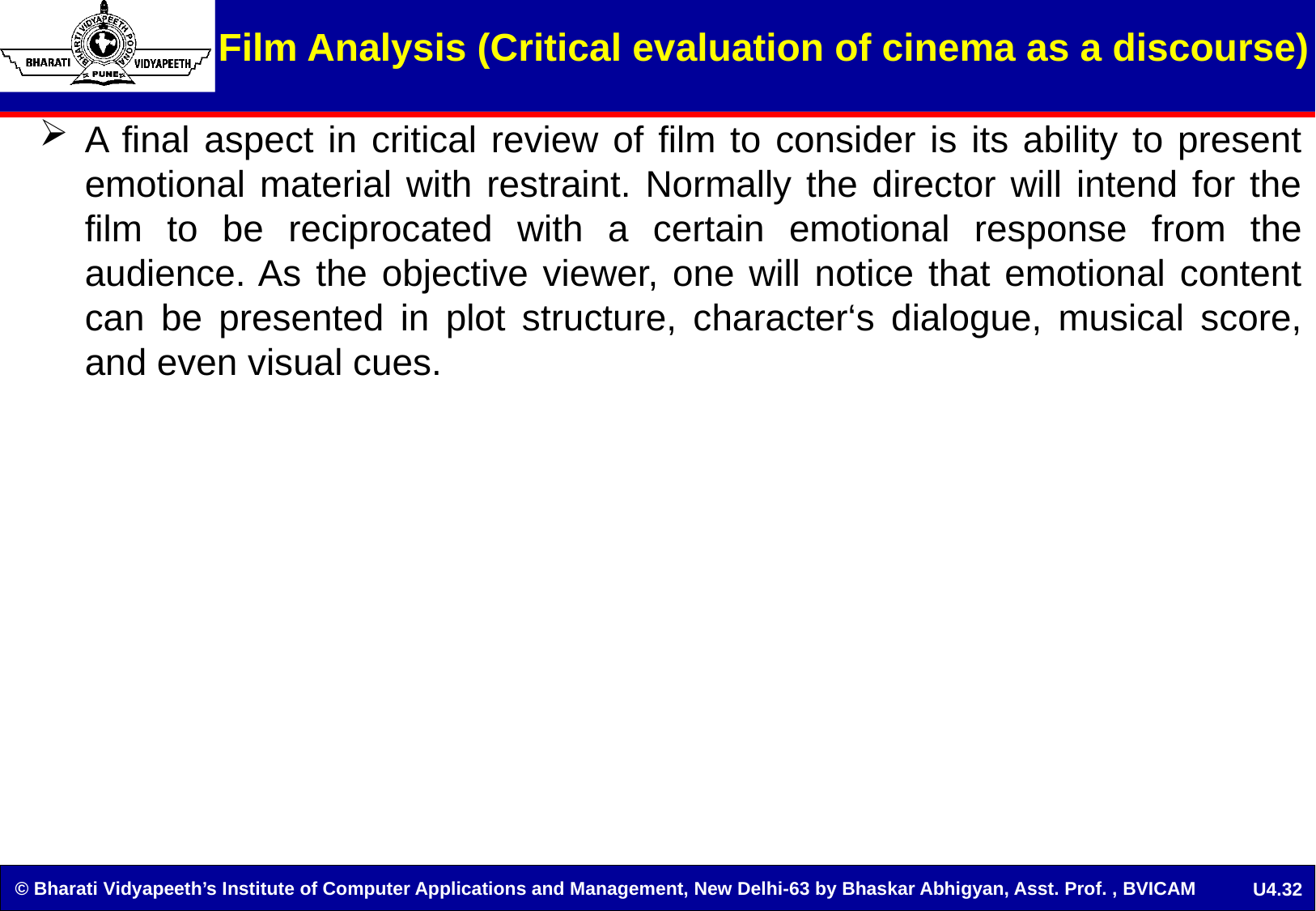

Film Analysis (Critical evaluation of cinema as a discourse)
A final aspect in critical review of film to consider is its ability to present emotional material with restraint. Normally the director will intend for the film to be reciprocated with a certain emotional response from the audience. As the objective viewer, one will notice that emotional content can be presented in plot structure, character‘s dialogue, musical score, and even visual cues.